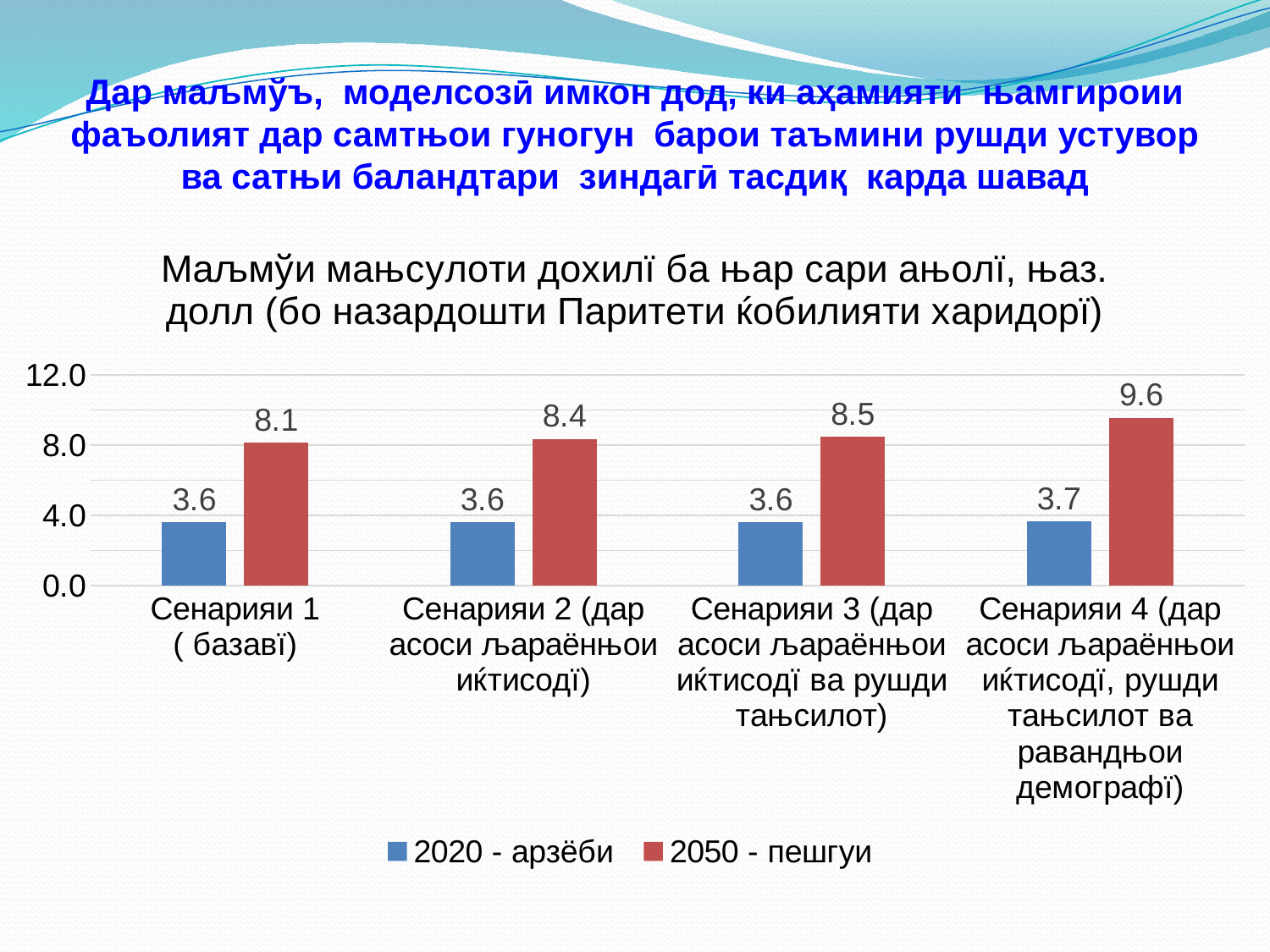

# Дар маљмўъ,  моделсозӣ имкон дод, ки аҳамияти  њамгироии фаъолият дар самтњои гуногун  барои таъмини рушди устувор ва сатњи баландтари  зиндагӣ тасдиқ  карда шавад

### Chart: Маљмўи мањсулоти дохилї ба њар сари ањолї, њаз. долл (бо назардошти Паритети ќобилияти харидорї)

| Category | 2020 - арзёби  | 2050 - пешгуи  |
|---|---|---|
| Сенарияи 1 ( базавї) | 3.613 | 8.136 |
| Сенарияи 2 (дар асоси љараёнњои иќтисодї) | 3.614 | 8.355 |
| Сенарияи 3 (дар асоси љараёнњои иќтисодї ва рушди тањсилот) | 3.619 | 8.472 |
| Сенарияи 4 (дар асоси љараёнњои иќтисодї, рушди тањсилот ва равандњои демографї) | 3.651 | 9.551 |